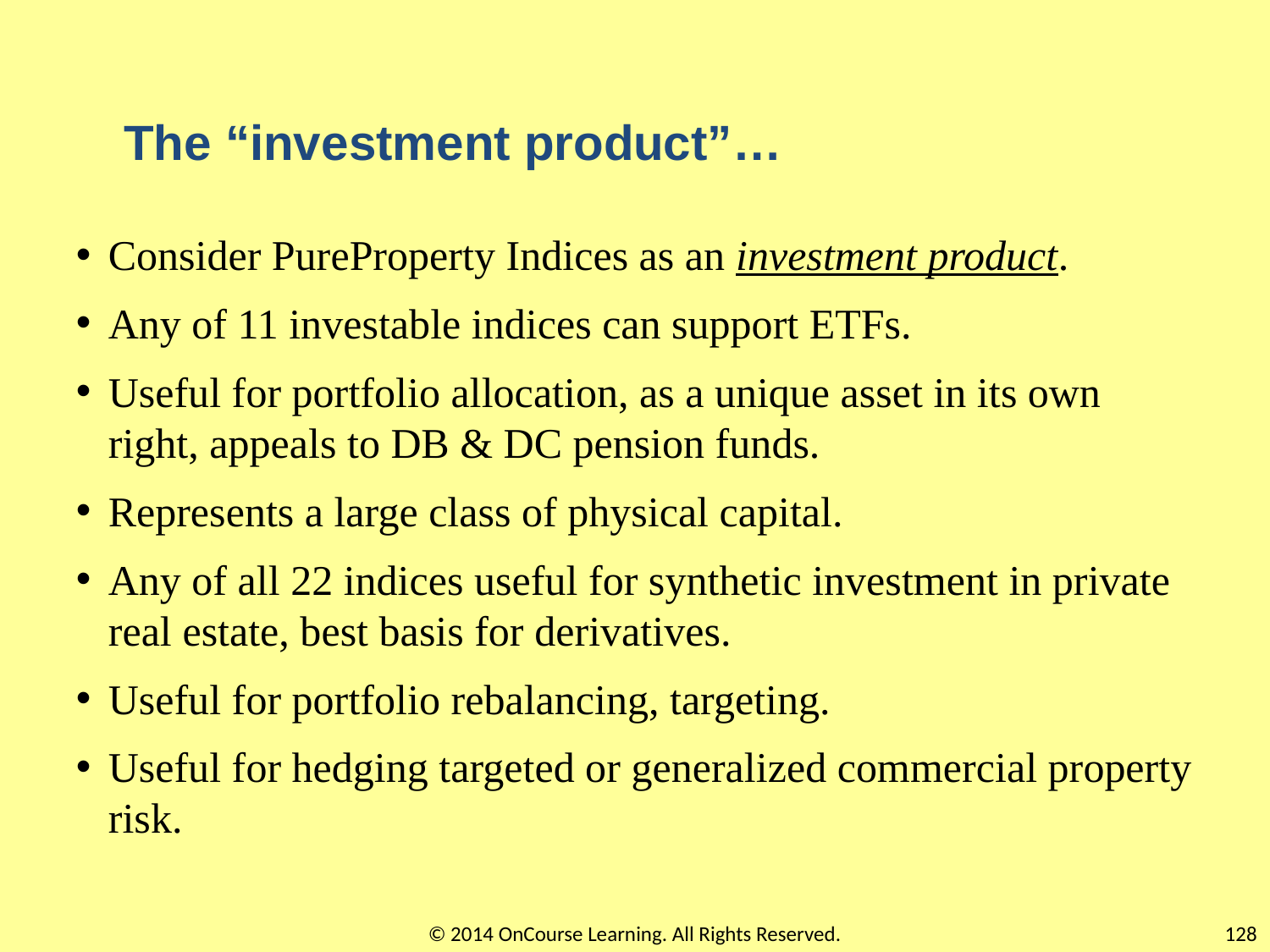

The “investment product”…
Consider PureProperty Indices as an investment product.
Any of 11 investable indices can support ETFs.
Useful for portfolio allocation, as a unique asset in its own right, appeals to DB & DC pension funds.
Represents a large class of physical capital.
Any of all 22 indices useful for synthetic investment in private real estate, best basis for derivatives.
Useful for portfolio rebalancing, targeting.
Useful for hedging targeted or generalized commercial property risk.
© 2014 OnCourse Learning. All Rights Reserved.
128